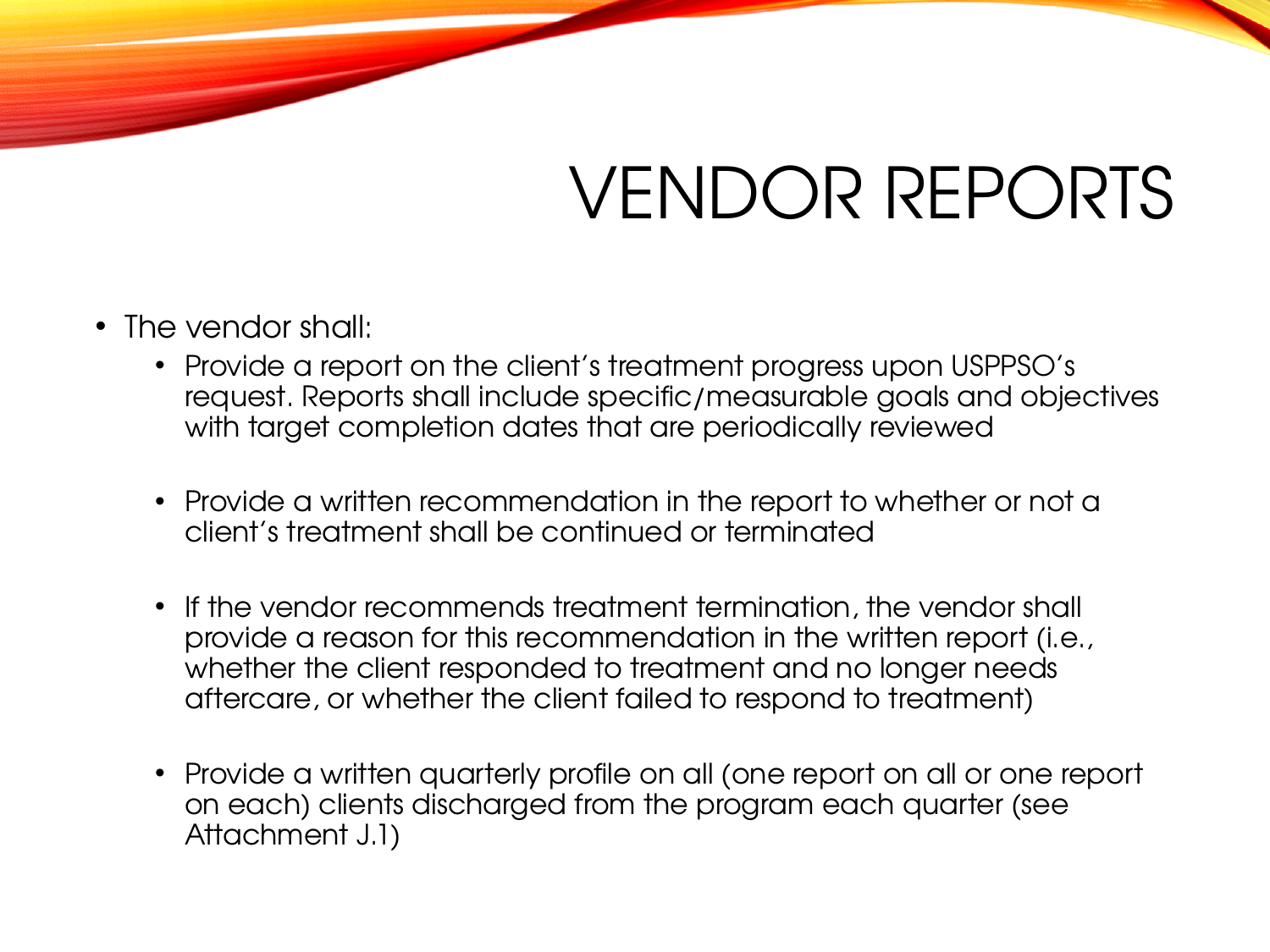

# Vendor Reports
The vendor shall:
Provide a report on the client’s treatment progress upon USPPSO’s request. Reports shall include specific/measurable goals and objectives with target completion dates that are periodically reviewed

Provide a written recommendation in the report to whether or not a client’s treatment shall be continued or terminated

If the vendor recommends treatment termination, the vendor shall provide a reason for this recommendation in the written report (i.e., whether the client responded to treatment and no longer needs aftercare, or whether the client failed to respond to treatment)

Provide a written quarterly profile on all (one report on all or one report on each) clients discharged from the program each quarter (see Attachment J.1)